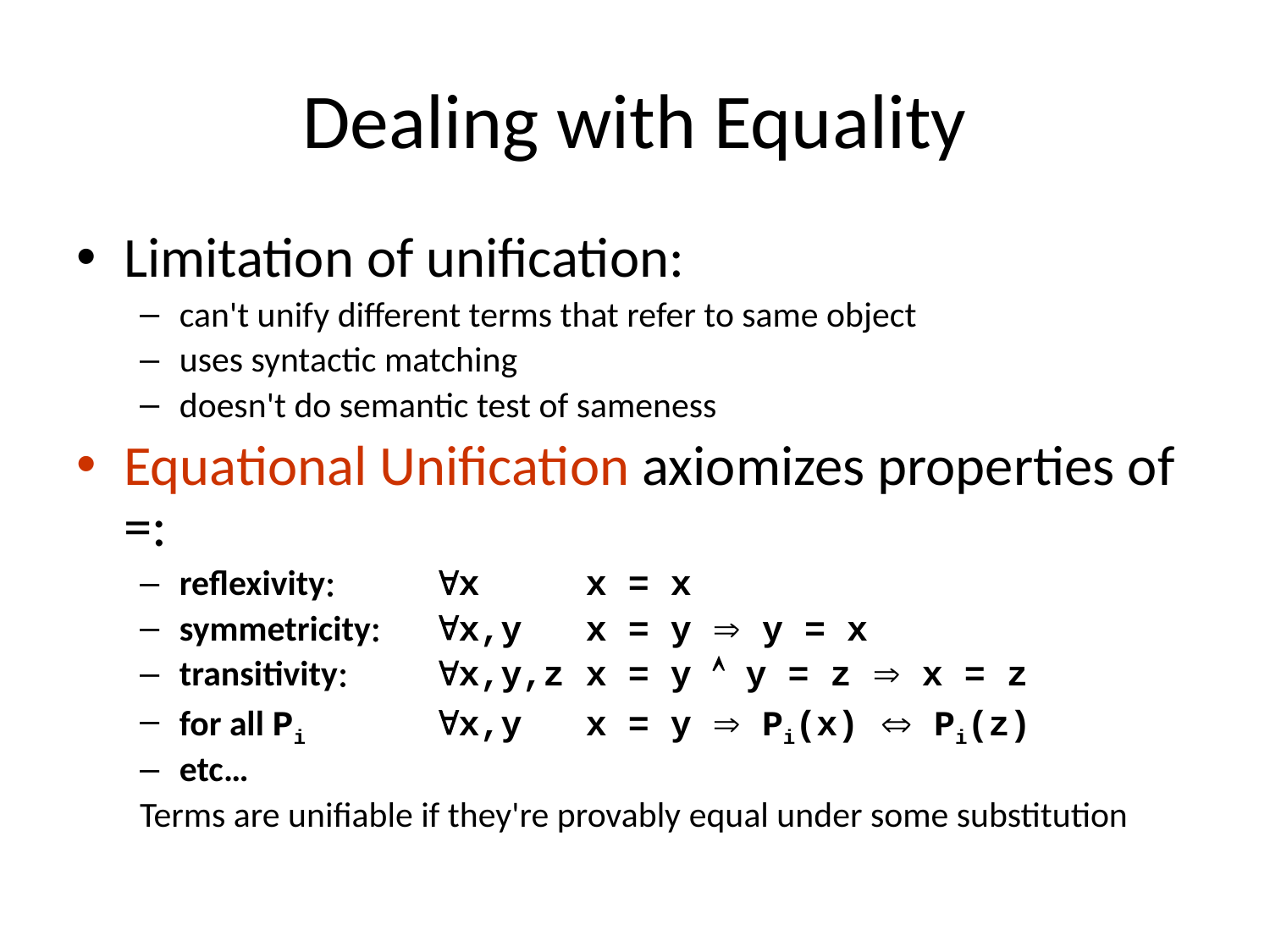

# Dealing with Equality
Limitation of unification:
can't unify different terms that refer to same object
uses syntactic matching
doesn't do semantic test of sameness
Equational Unification axiomizes properties of =:
reflexivity:	∀x     x = x
symmetricity:	∀x,y   x = y ⇒ y = x
transitivity:	∀x,y,z x = y ∧ y = z ⇒ x = z
for all Pi		∀x,y   x = y ⇒ Pi(x) ⇔ Pi(z)
etc…
Terms are unifiable if they're provably equal under some substitution